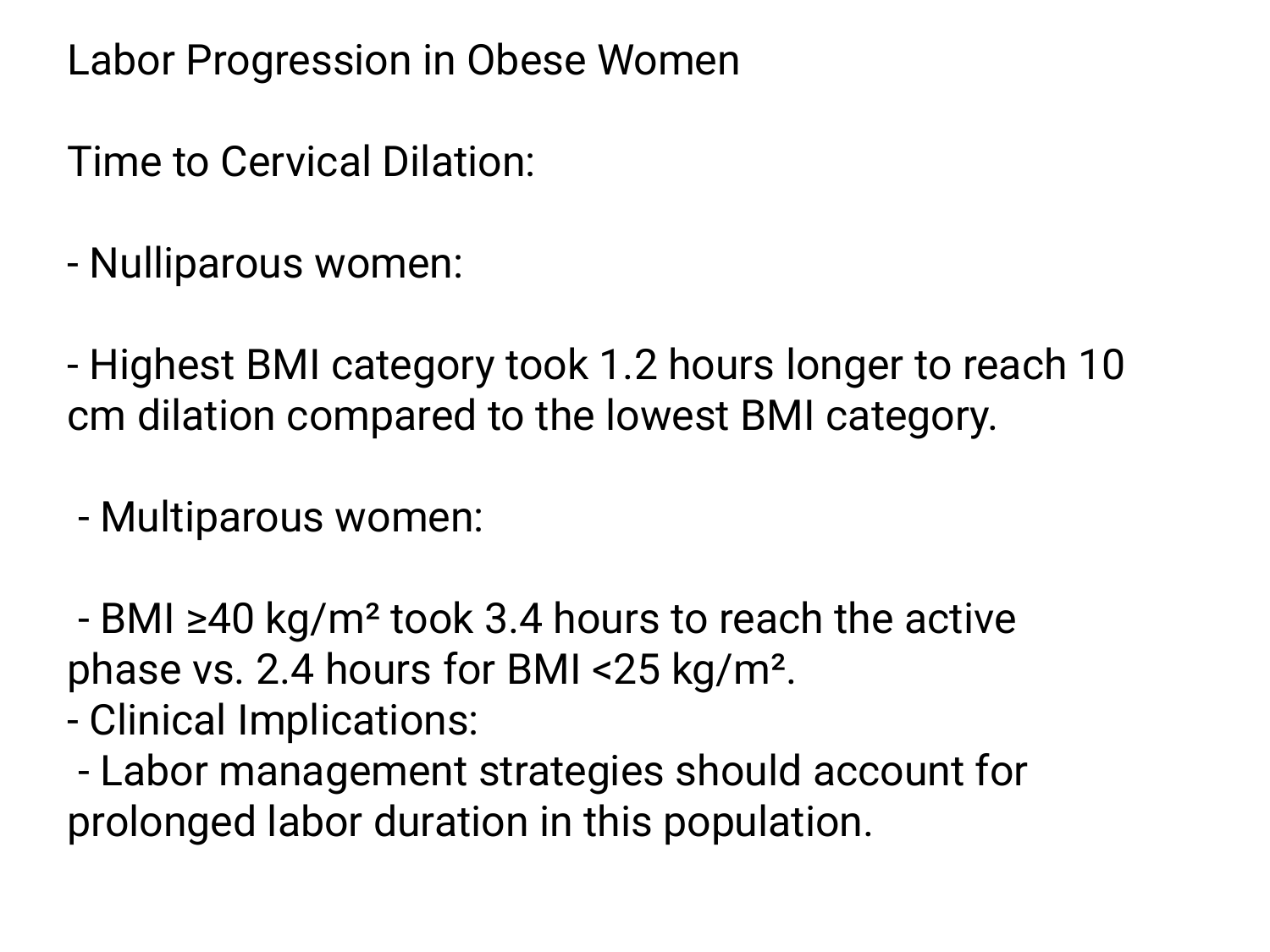

Labor Progression in Obese Women

Time to Cervical Dilation:

- Nulliparous women:

- Highest BMI category took 1.2 hours longer to reach 10 cm dilation compared to the lowest BMI category.

 - Multiparous women:

 - BMI ≥40 kg/m² took 3.4 hours to reach the active phase vs. 2.4 hours for BMI <25 kg/m².
- Clinical Implications:
 - Labor management strategies should account for prolonged labor duration in this population.